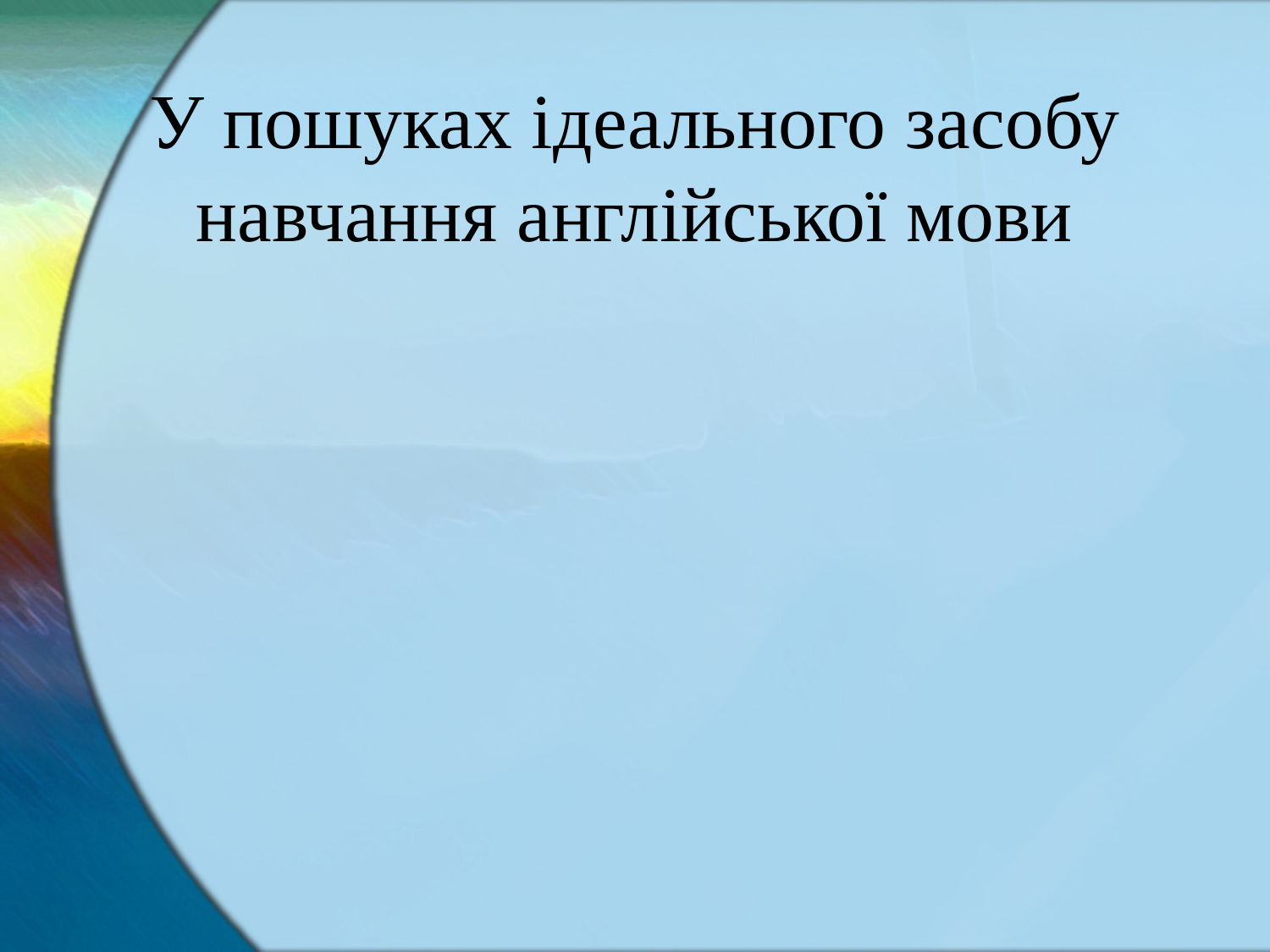

# У пошуках ідеального засобу навчання англійської мови